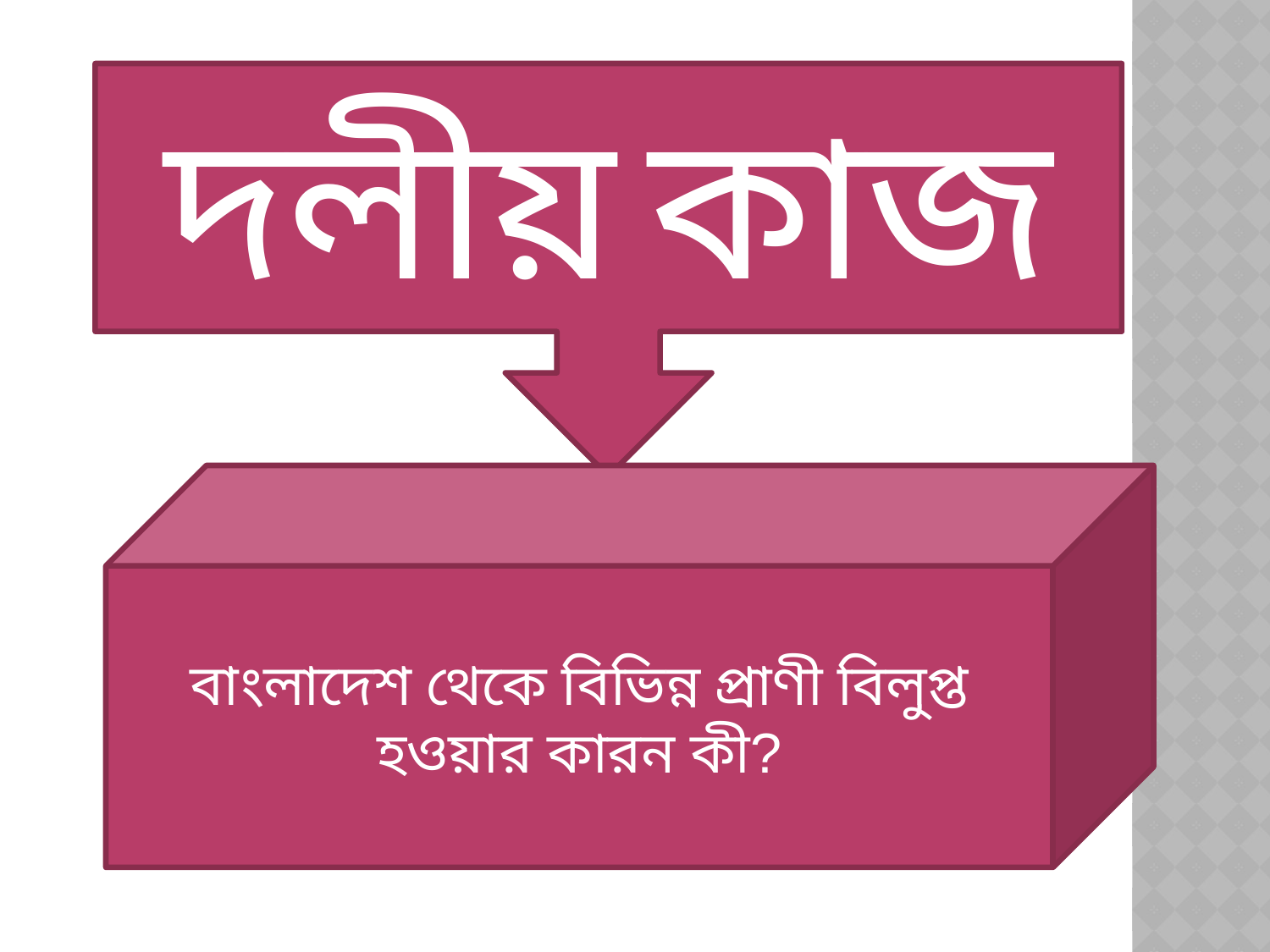

দলীয় কাজ
বাংলাদেশ থেকে বিভিন্ন প্রাণী বিলুপ্ত হওয়ার কারন কী?